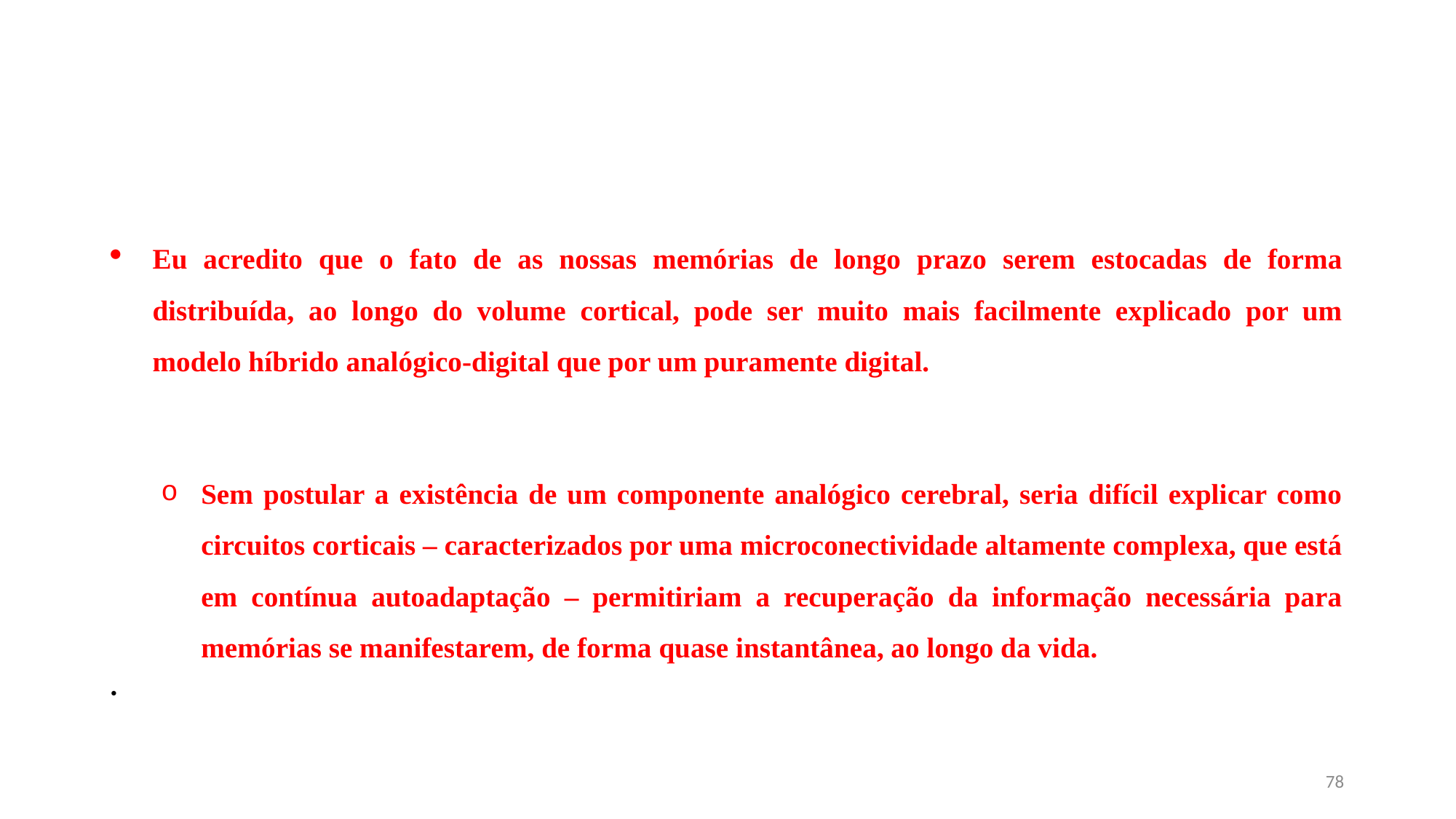

#
Eu acredito que o fato de as nossas memórias de longo prazo serem estocadas de forma distribuída, ao longo do volume cortical, pode ser muito mais facilmente explicado por um modelo híbrido analógico-digital que por um puramente digital.

Sem postular a existência de um componente analógico cerebral, seria difícil explicar como circuitos corticais – caracterizados por uma microconectividade altamente complexa, que está em contínua autoadaptação – permitiriam a recuperação da informação necessária para memórias se manifestarem, de forma quase instantânea, ao longo da vida.

78